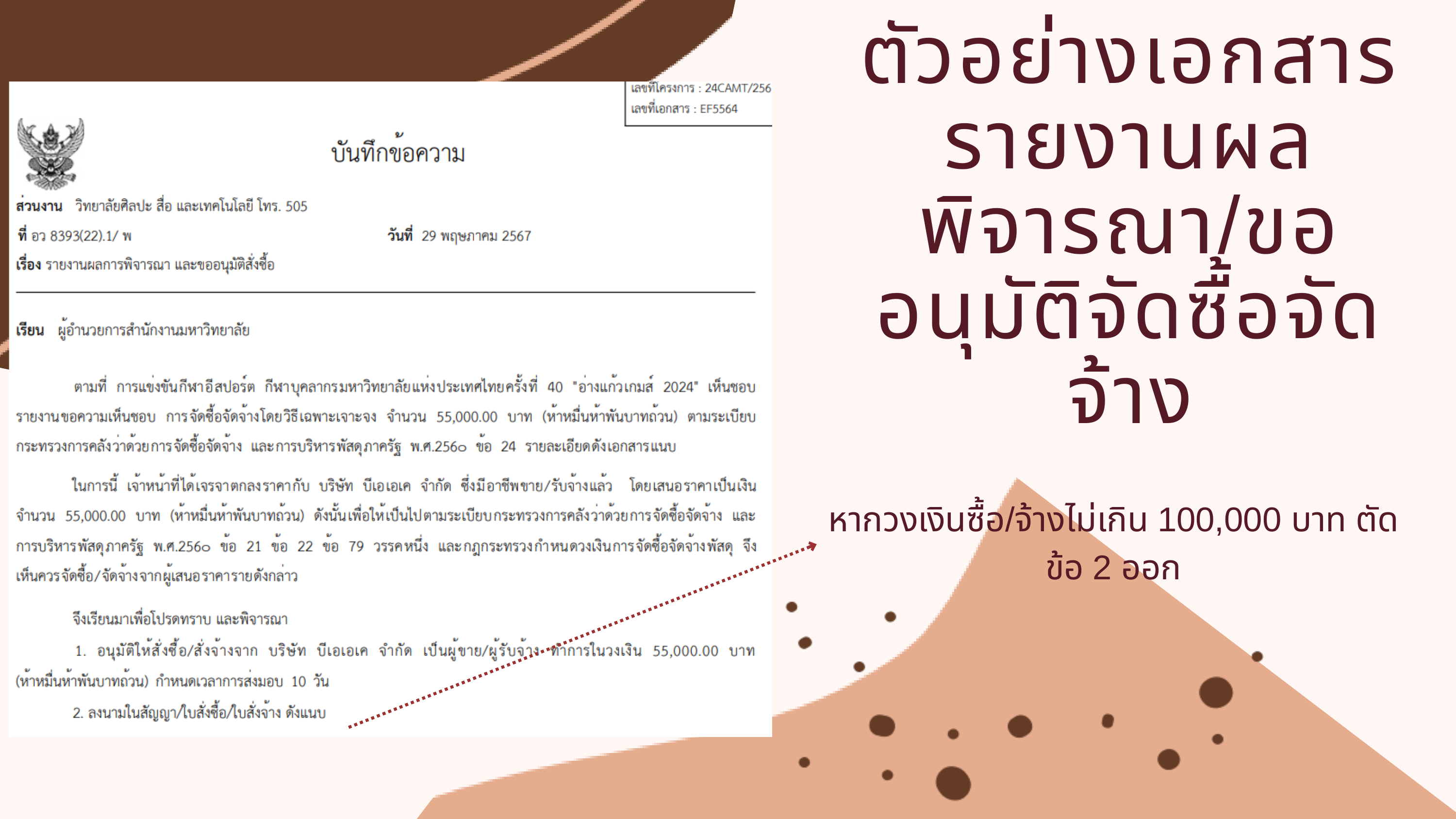

ตัวอย่างเอกสารรายงานผลพิจารณา/ขออนุมัติจัดซื้อจัดจ้าง

หากวงเงินซื้อ/จ้างไม่เกิน 100,000 บาท ตัดข้อ 2 ออก